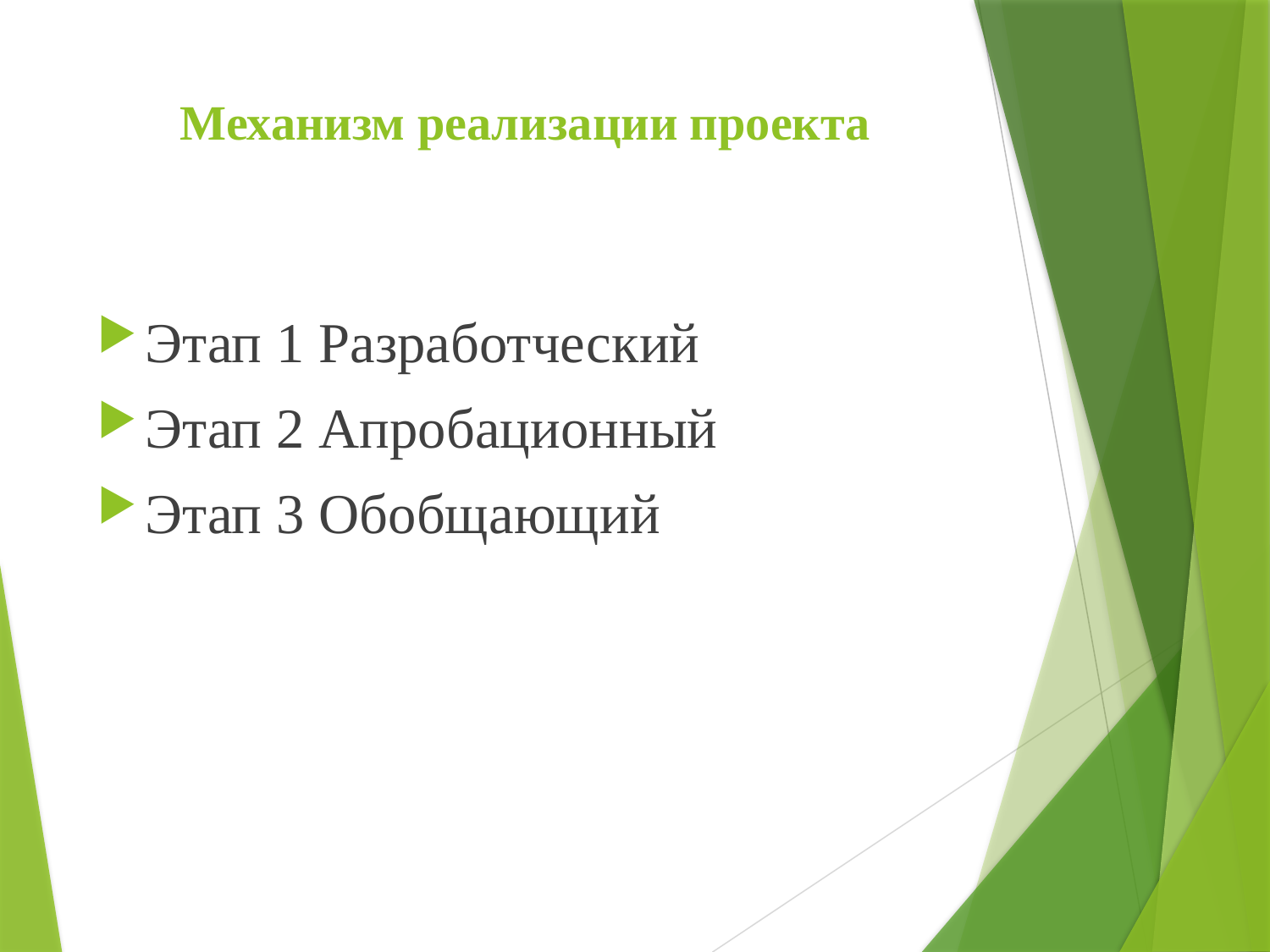

# Механизм реализации проекта
Этап 1 Разработческий
Этап 2 Апробационный
Этап 3 Обобщающий